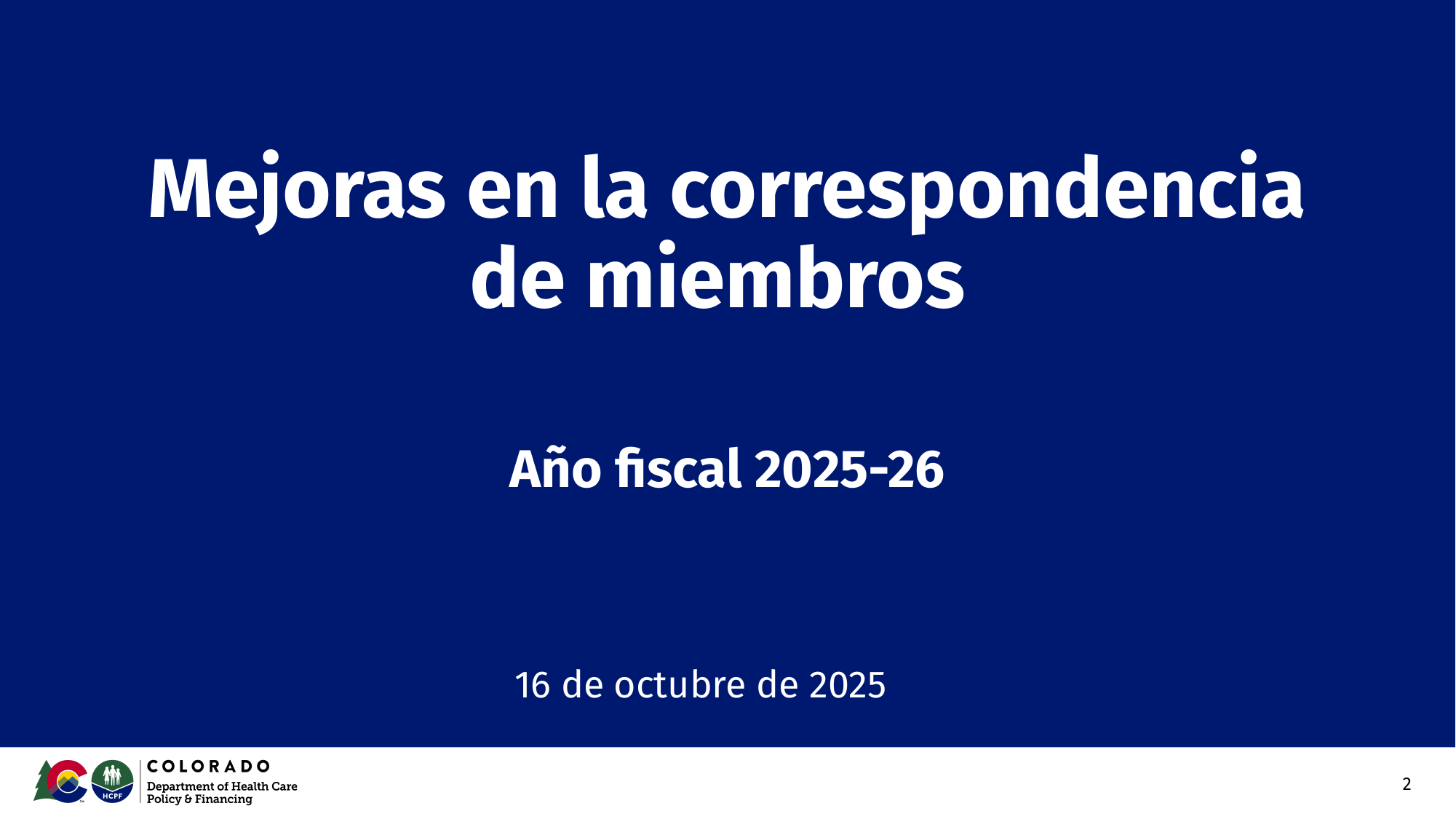

# Mejoras en la correspondencia de miembros

Año fiscal 2025-26

16 de octubre de 2025
2